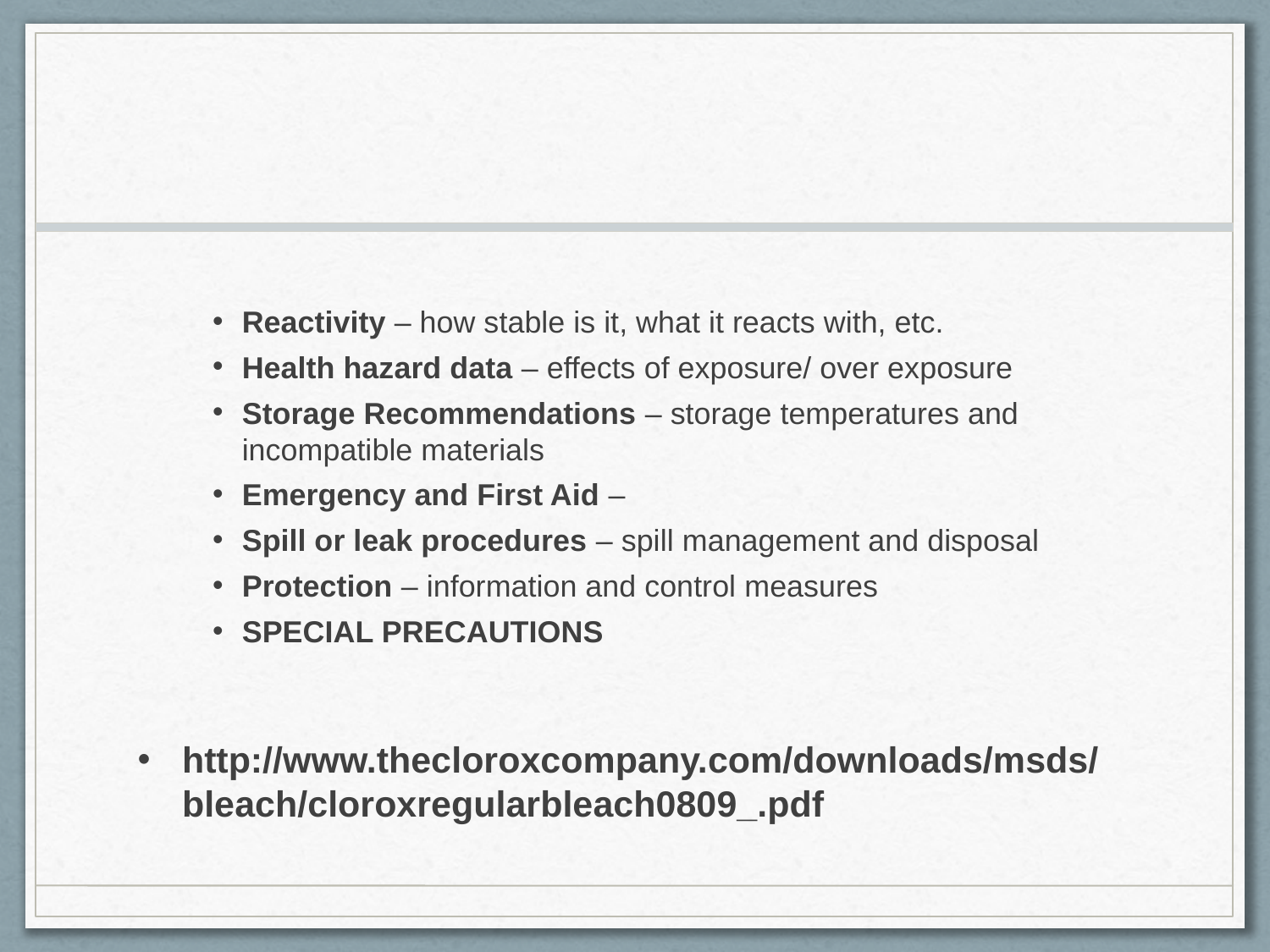

#
Reactivity – how stable is it, what it reacts with, etc.
Health hazard data – effects of exposure/ over exposure
Storage Recommendations – storage temperatures and incompatible materials
Emergency and First Aid –
Spill or leak procedures – spill management and disposal
Protection – information and control measures
SPECIAL PRECAUTIONS

http://www.thecloroxcompany.com/downloads/msds/bleach/cloroxregularbleach0809_.pdf